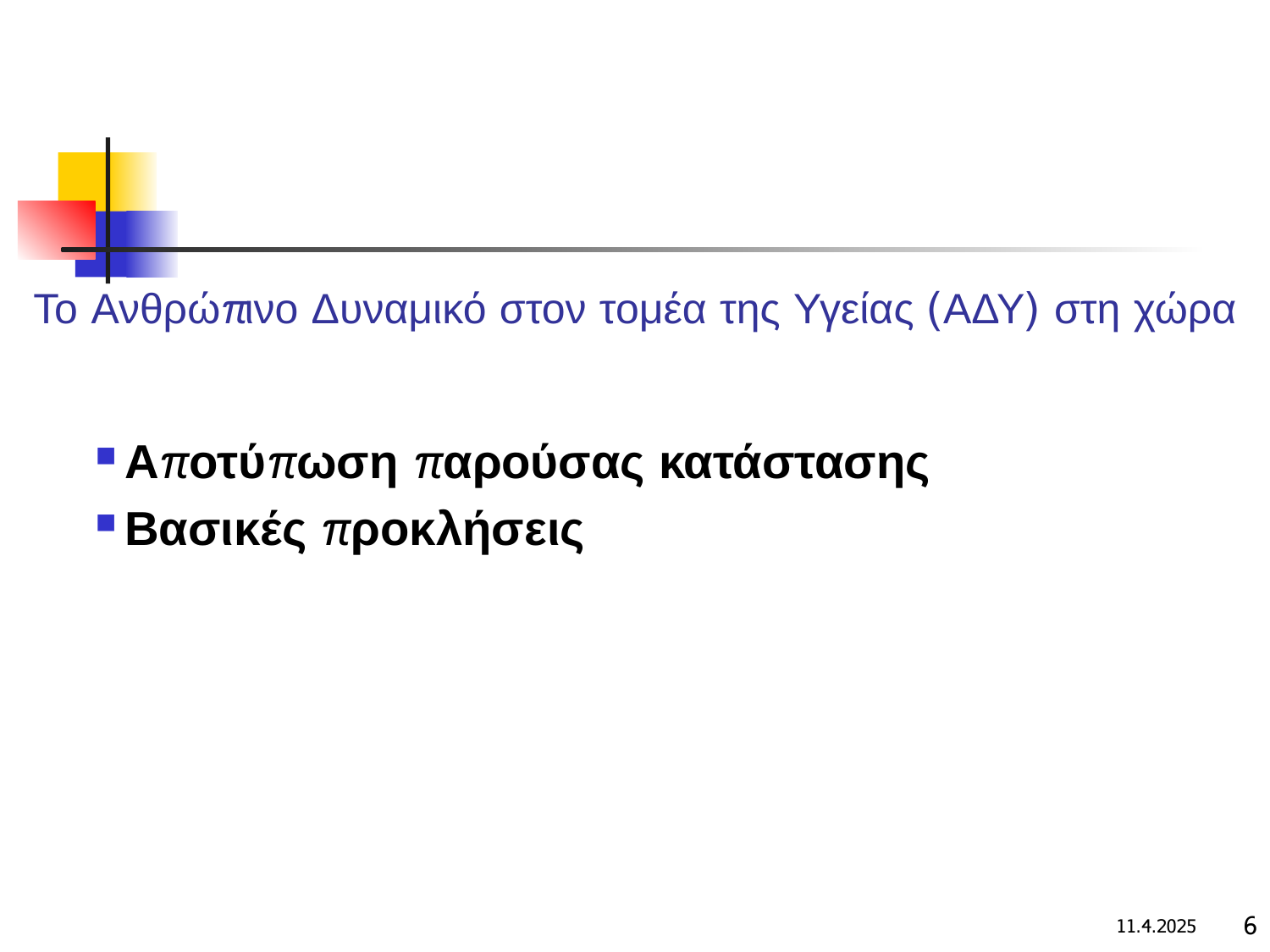

# Το Ανθρώπινο Δυναμικό στον τομέα της Υγείας (ΑΔΥ) στη χώρα
Αποτύπωση παρούσας κατάστασης
Βασικές προκλήσεις
11.4.2025
6